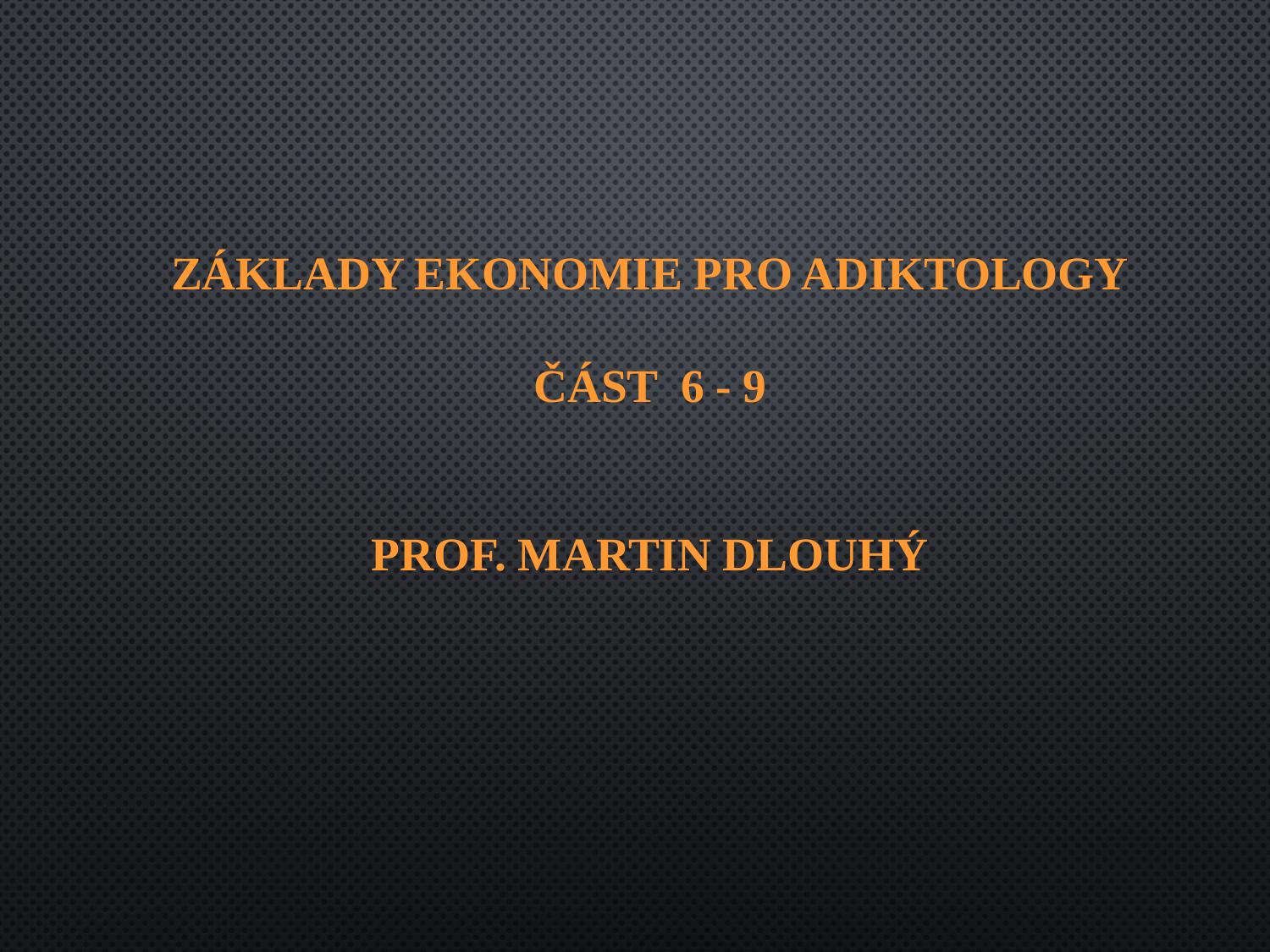

# Základy Ekonomie pro adiktology část  6 - 9 Prof. Martin Dlouhý